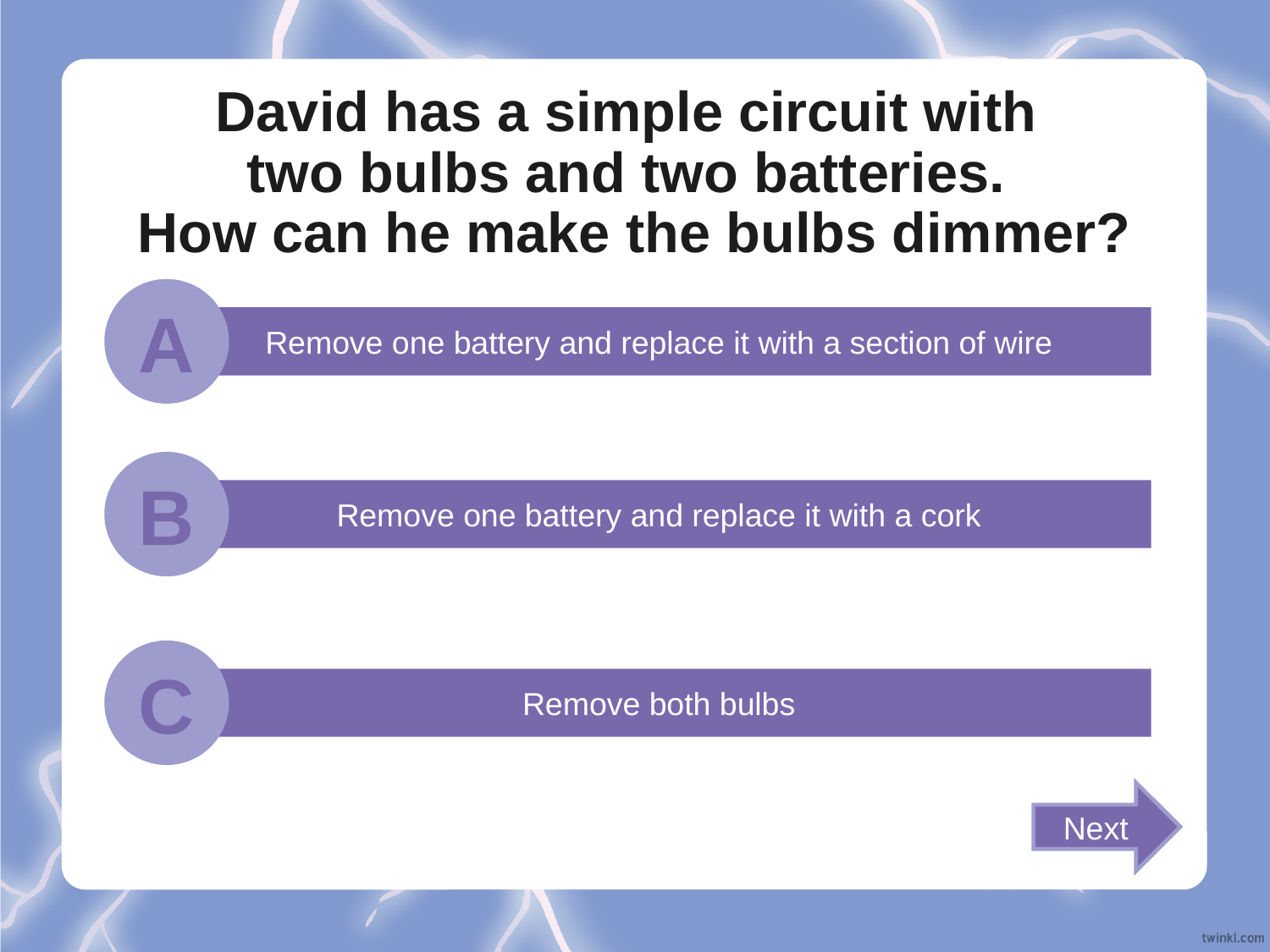

# David has a simple circuit with two bulbs and two batteries. How can he make the bulbs dimmer?
A
Remove one battery and replace it with a section of wire
B
Remove one battery and replace it with a cork
C
Remove both bulbs
Next